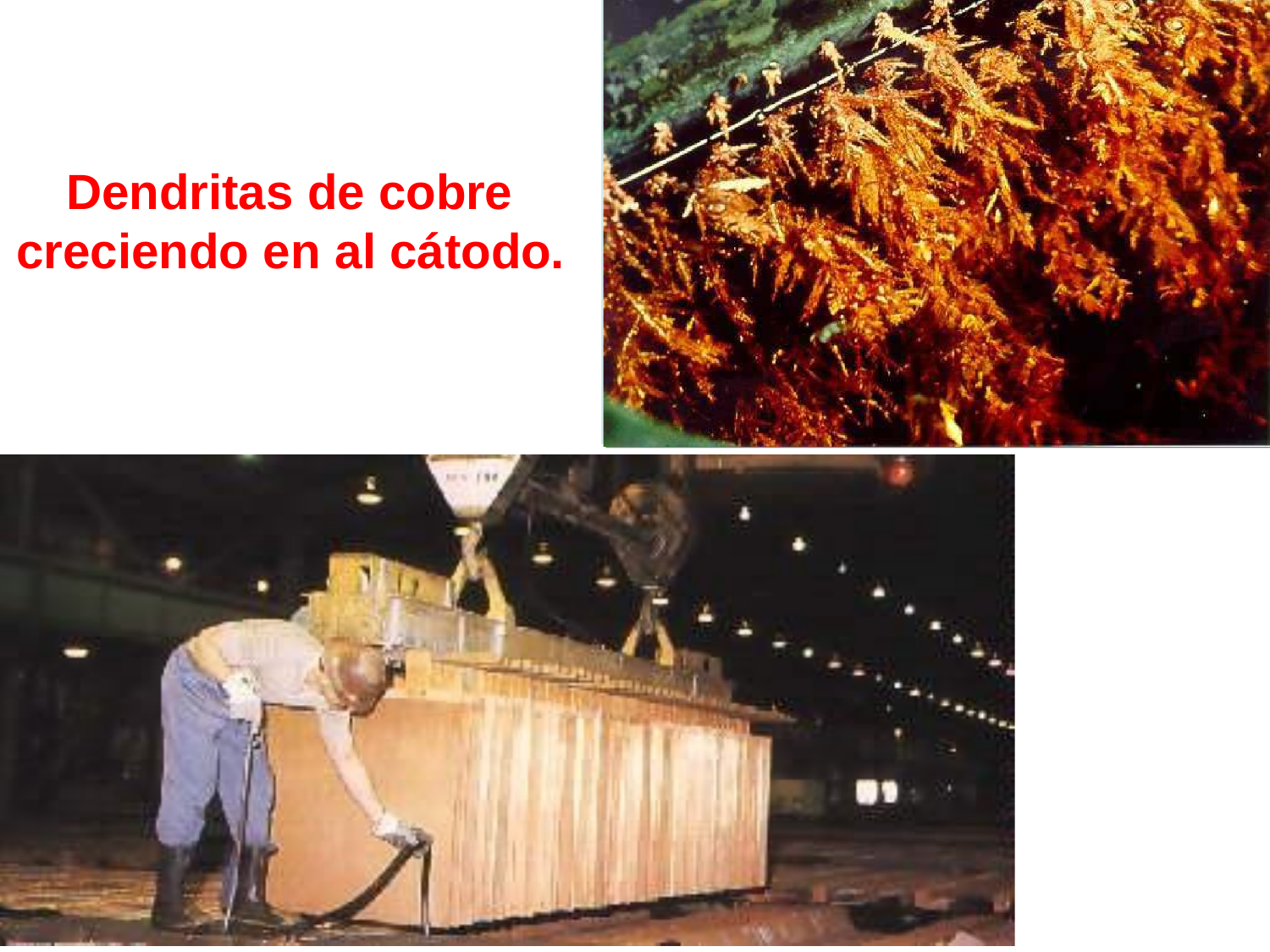

# Dendritas de cobre  creciendo en al cátodo.